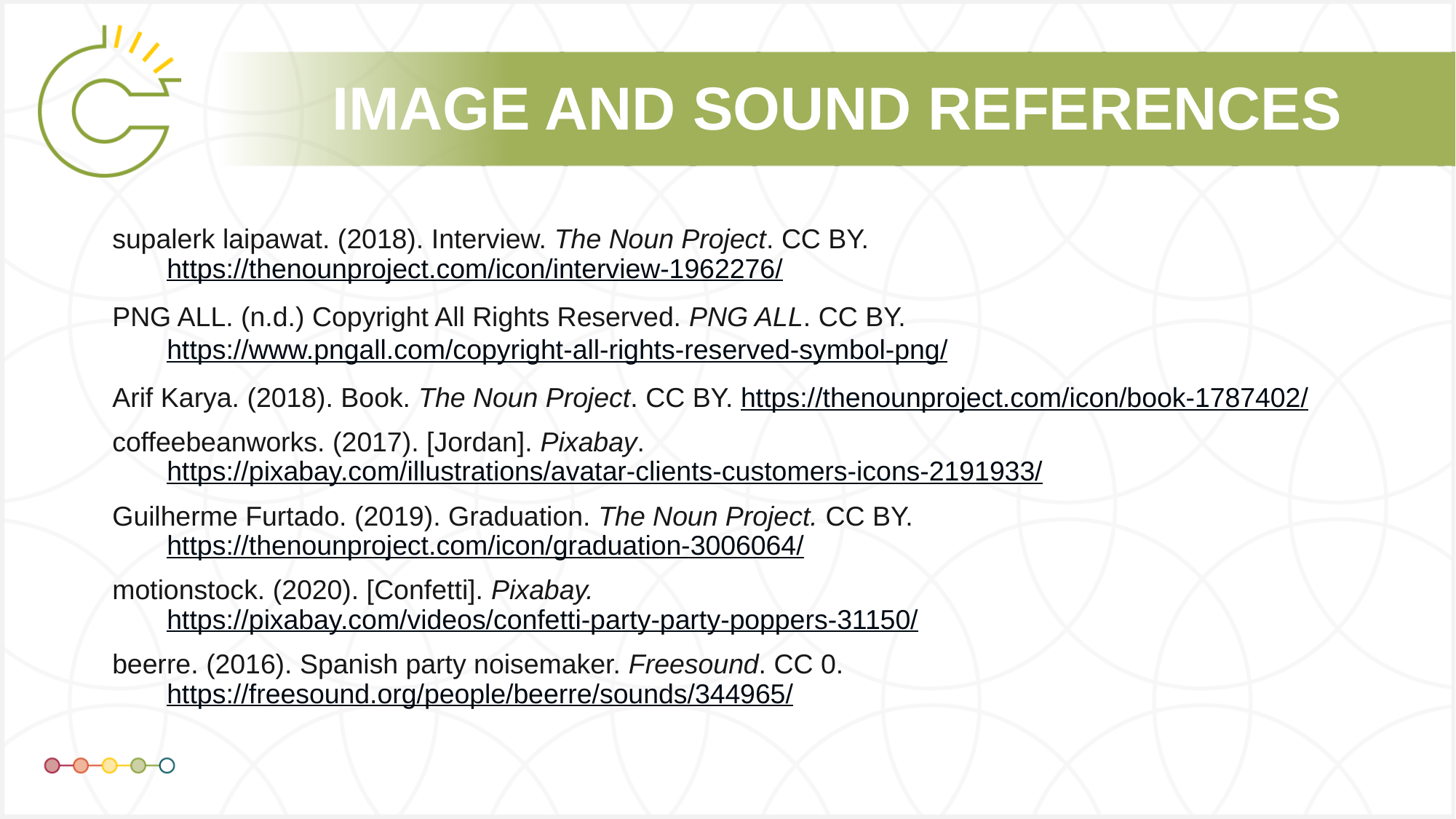

supalerk laipawat. (2018). Interview. The Noun Project. CC BY. https://thenounproject.com/icon/interview-1962276/
PNG ALL. (n.d.) Copyright All Rights Reserved. PNG ALL. CC BY. https://www.pngall.com/copyright-all-rights-reserved-symbol-png/
Arif Karya. (2018). Book. The Noun Project. CC BY. https://thenounproject.com/icon/book-1787402/
coffeebeanworks. (2017). [Jordan]. Pixabay. https://pixabay.com/illustrations/avatar-clients-customers-icons-2191933/
Guilherme Furtado. (2019). Graduation. The Noun Project. CC BY. https://thenounproject.com/icon/graduation-3006064/
motionstock. (2020). [Confetti]. Pixabay. https://pixabay.com/videos/confetti-party-party-poppers-31150/
beerre. (2016). Spanish party noisemaker. Freesound. CC 0. https://freesound.org/people/beerre/sounds/344965/